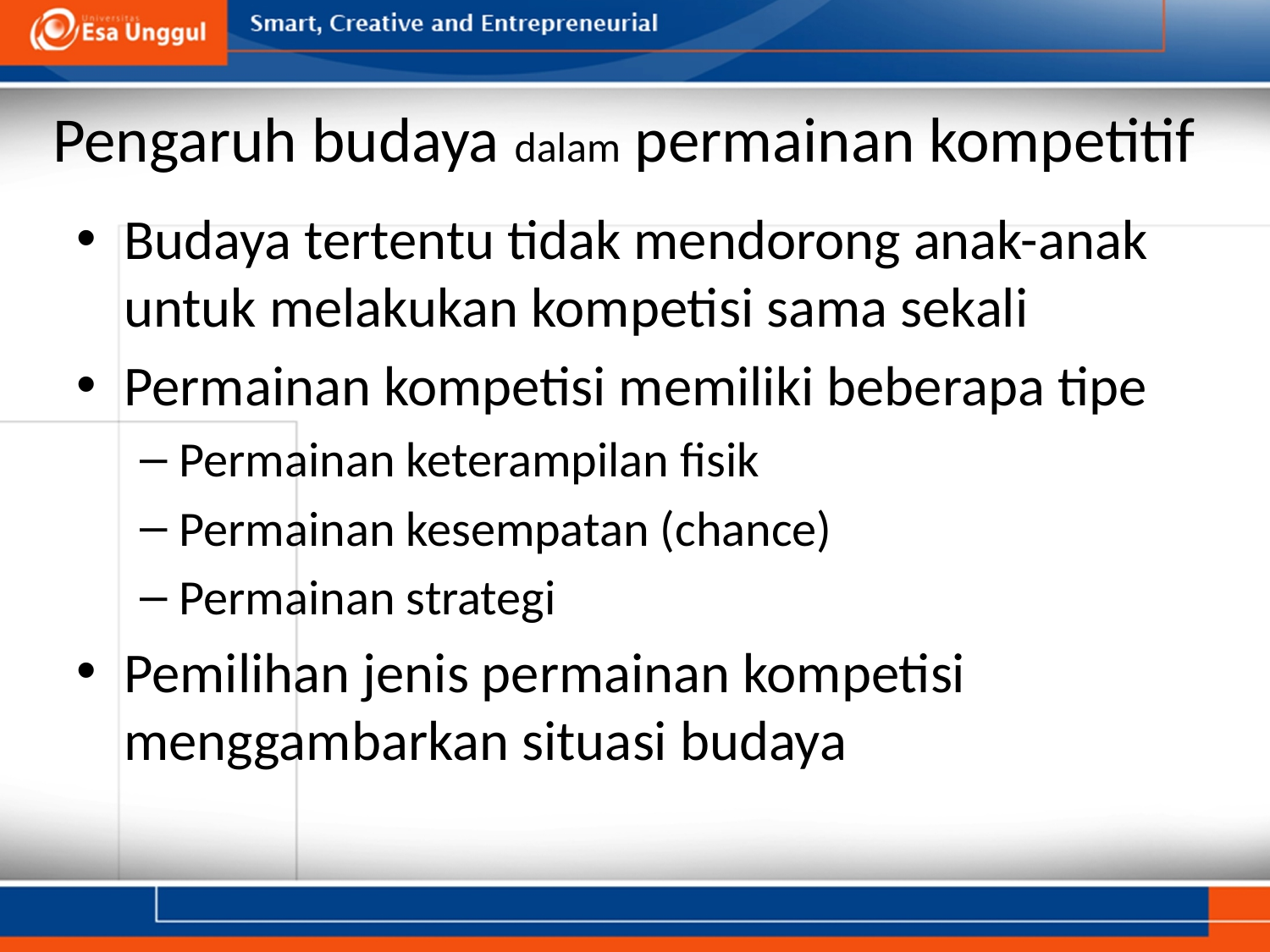

# Pengaruh budaya dalam permainan kompetitif
Budaya tertentu tidak mendorong anak-anak untuk melakukan kompetisi sama sekali
Permainan kompetisi memiliki beberapa tipe
Permainan keterampilan fisik
Permainan kesempatan (chance)
Permainan strategi
Pemilihan jenis permainan kompetisi menggambarkan situasi budaya